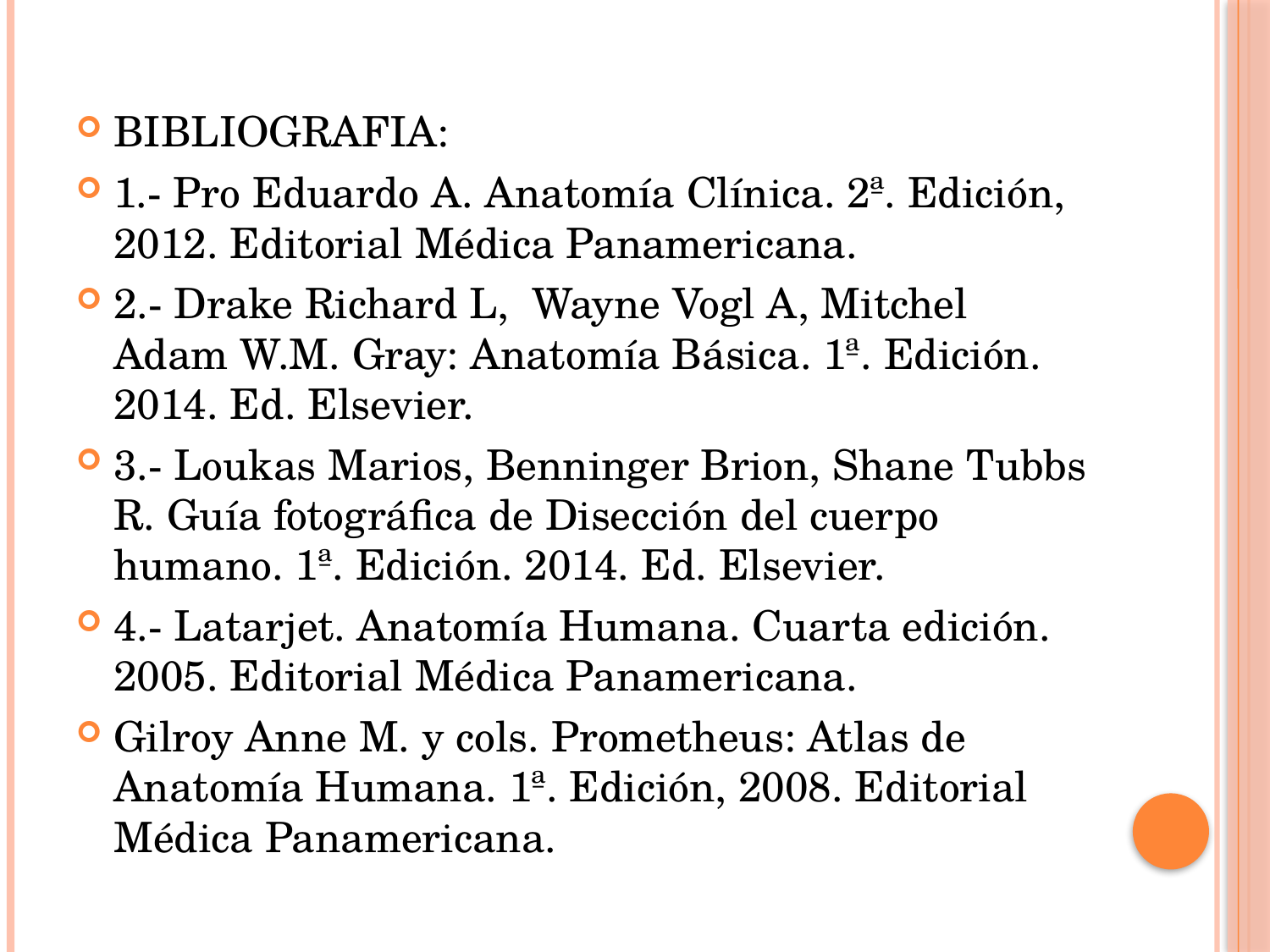

BIBLIOGRAFIA:
1.- Pro Eduardo A. Anatomía Clínica. 2ª. Edición, 2012. Editorial Médica Panamericana.
2.- Drake Richard L,  Wayne Vogl A, Mitchel Adam W.M. Gray: Anatomía Básica. 1ª. Edición. 2014. Ed. Elsevier.
3.- Loukas Marios, Benninger Brion, Shane Tubbs R. Guía fotográfica de Disección del cuerpo humano. 1ª. Edición. 2014. Ed. Elsevier.
4.- Latarjet. Anatomía Humana. Cuarta edición. 2005. Editorial Médica Panamericana.
Gilroy Anne M. y cols. Prometheus: Atlas de Anatomía Humana. 1ª. Edición, 2008. Editorial Médica Panamericana.